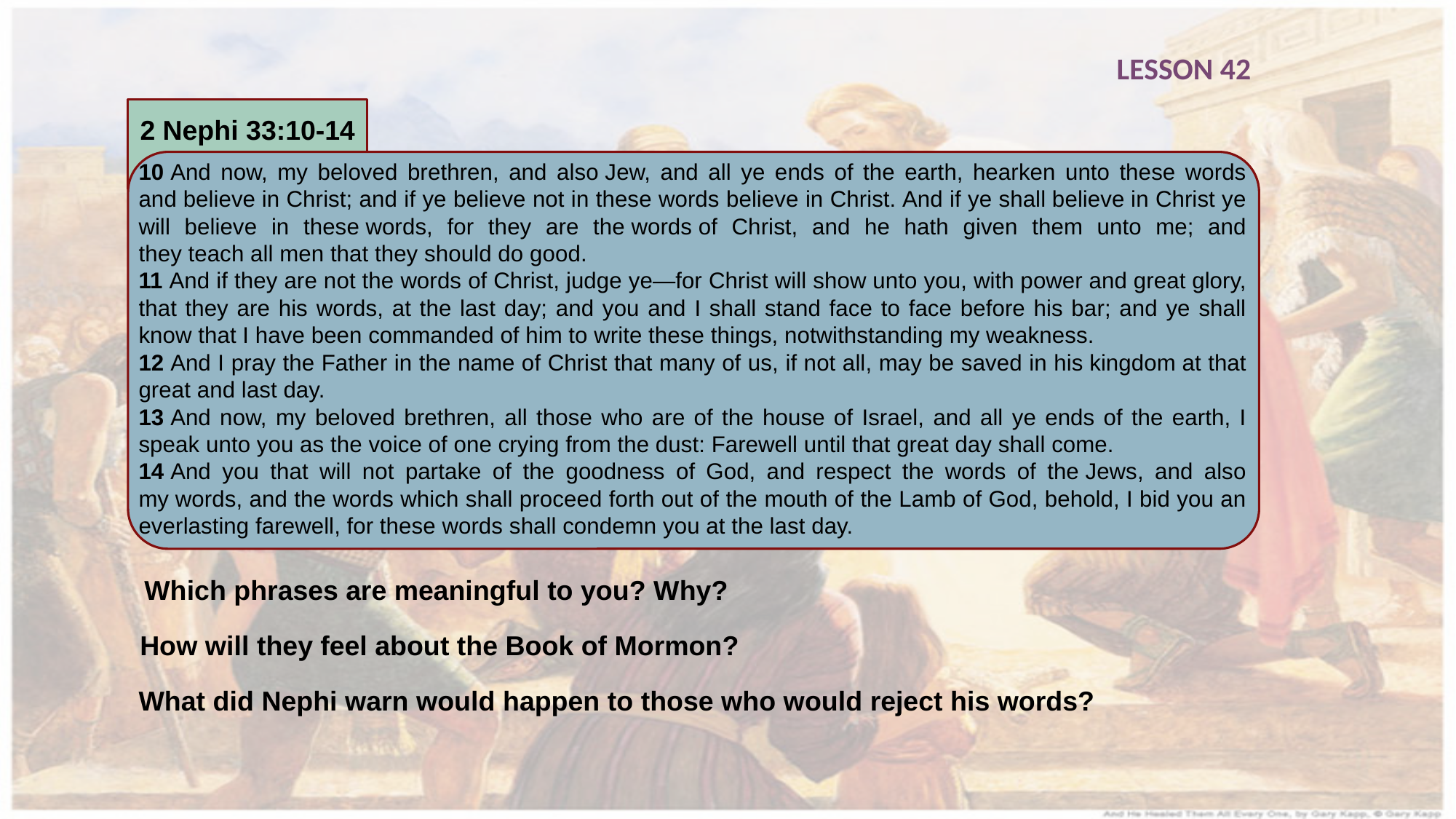

LESSON 42

2 Nephi 33:10-14

10 And now, my beloved brethren, and also Jew, and all ye ends of the earth, hearken unto these words and believe in Christ; and if ye believe not in these words believe in Christ. And if ye shall believe in Christ ye will believe in these words, for they are the words of Christ, and he hath given them unto me; and they teach all men that they should do good.
11 And if they are not the words of Christ, judge ye—for Christ will show unto you, with power and great glory, that they are his words, at the last day; and you and I shall stand face to face before his bar; and ye shall know that I have been commanded of him to write these things, notwithstanding my weakness.
12 And I pray the Father in the name of Christ that many of us, if not all, may be saved in his kingdom at that great and last day.
13 And now, my beloved brethren, all those who are of the house of Israel, and all ye ends of the earth, I speak unto you as the voice of one crying from the dust: Farewell until that great day shall come.
14 And you that will not partake of the goodness of God, and respect the words of the Jews, and also my words, and the words which shall proceed forth out of the mouth of the Lamb of God, behold, I bid you an everlasting farewell, for these words shall condemn you at the last day.
Which phrases are meaningful to you? Why?
How will they feel about the Book of Mormon?
What did Nephi warn would happen to those who would reject his words?